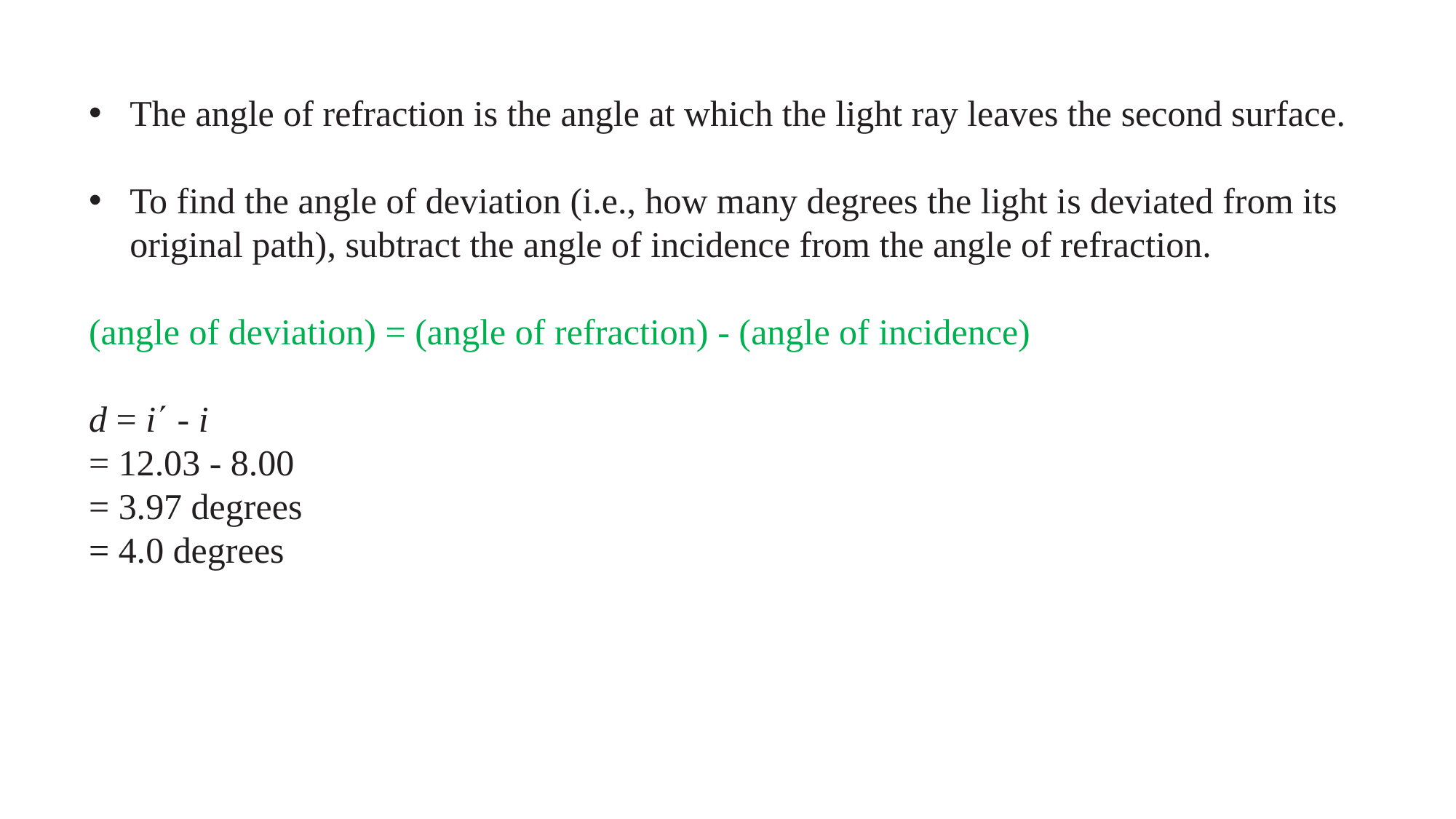

The angle of refraction is the angle at which the light ray leaves the second surface.

To find the angle of deviation (i.e., how many degrees the light is deviated from its original path), subtract the angle of incidence from the angle of refraction.
(angle of deviation) = (angle of refraction) - (angle of incidence)
d = i′ - i
= 12.03 - 8.00
= 3.97 degrees
= 4.0 degrees